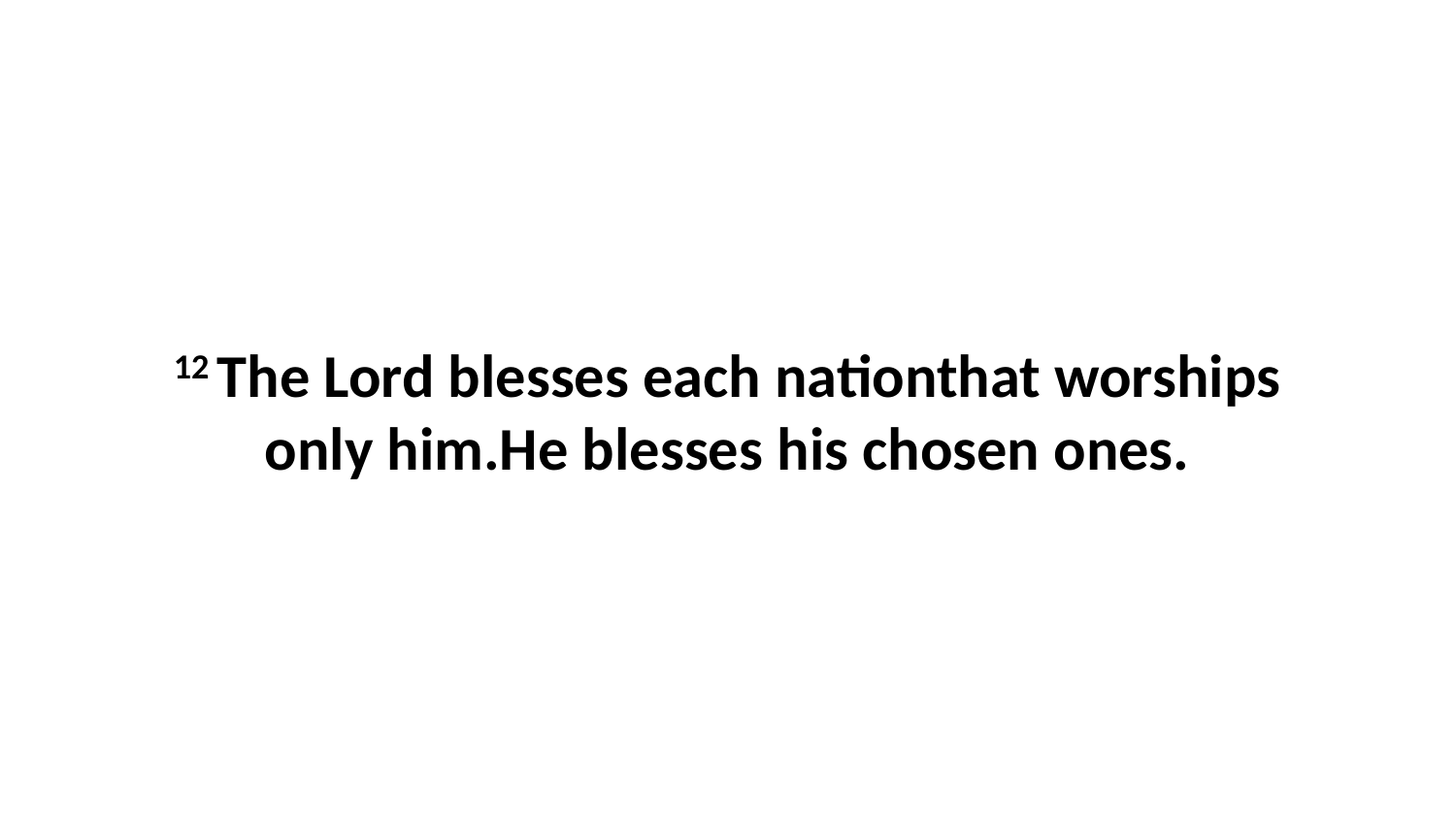

12 The Lord blesses each nationthat worships only him.He blesses his chosen ones.